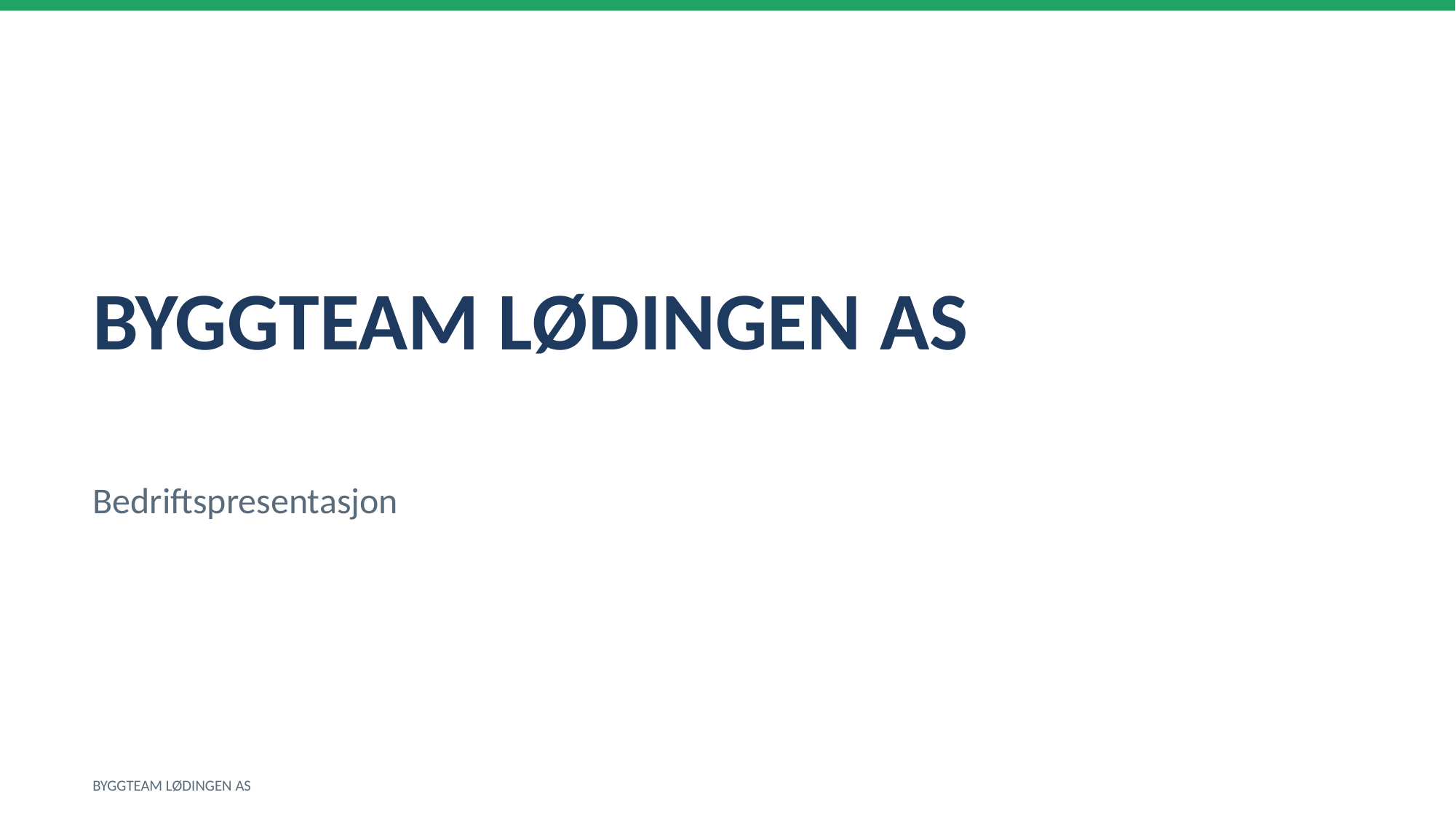

BYGGTEAM LØDINGEN AS
Bedriftspresentasjon
BYGGTEAM LØDINGEN AS